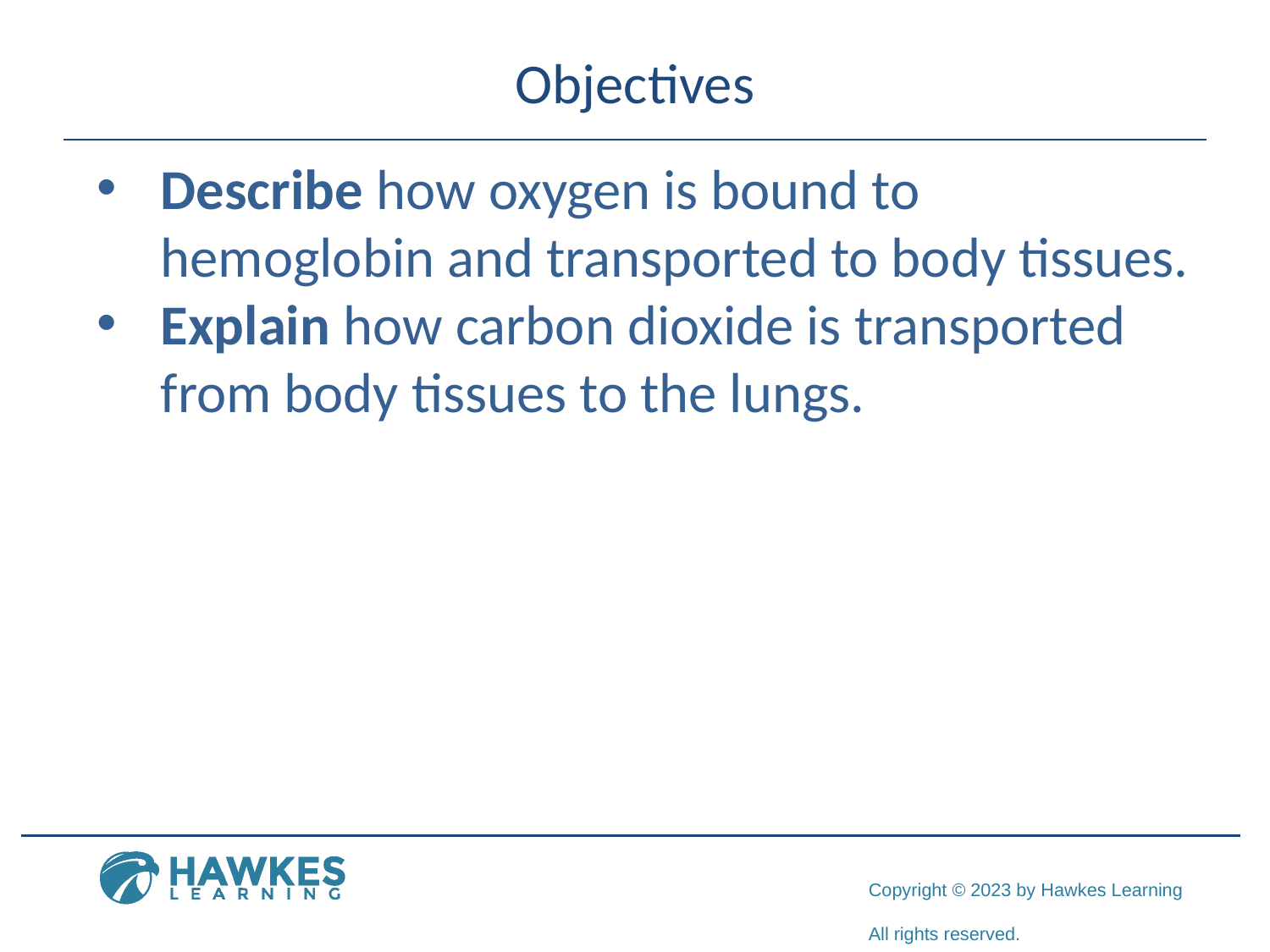

# Objectives
Describe how oxygen is bound to hemoglobin and transported to body tissues.
Explain how carbon dioxide is transported from body tissues to the lungs.